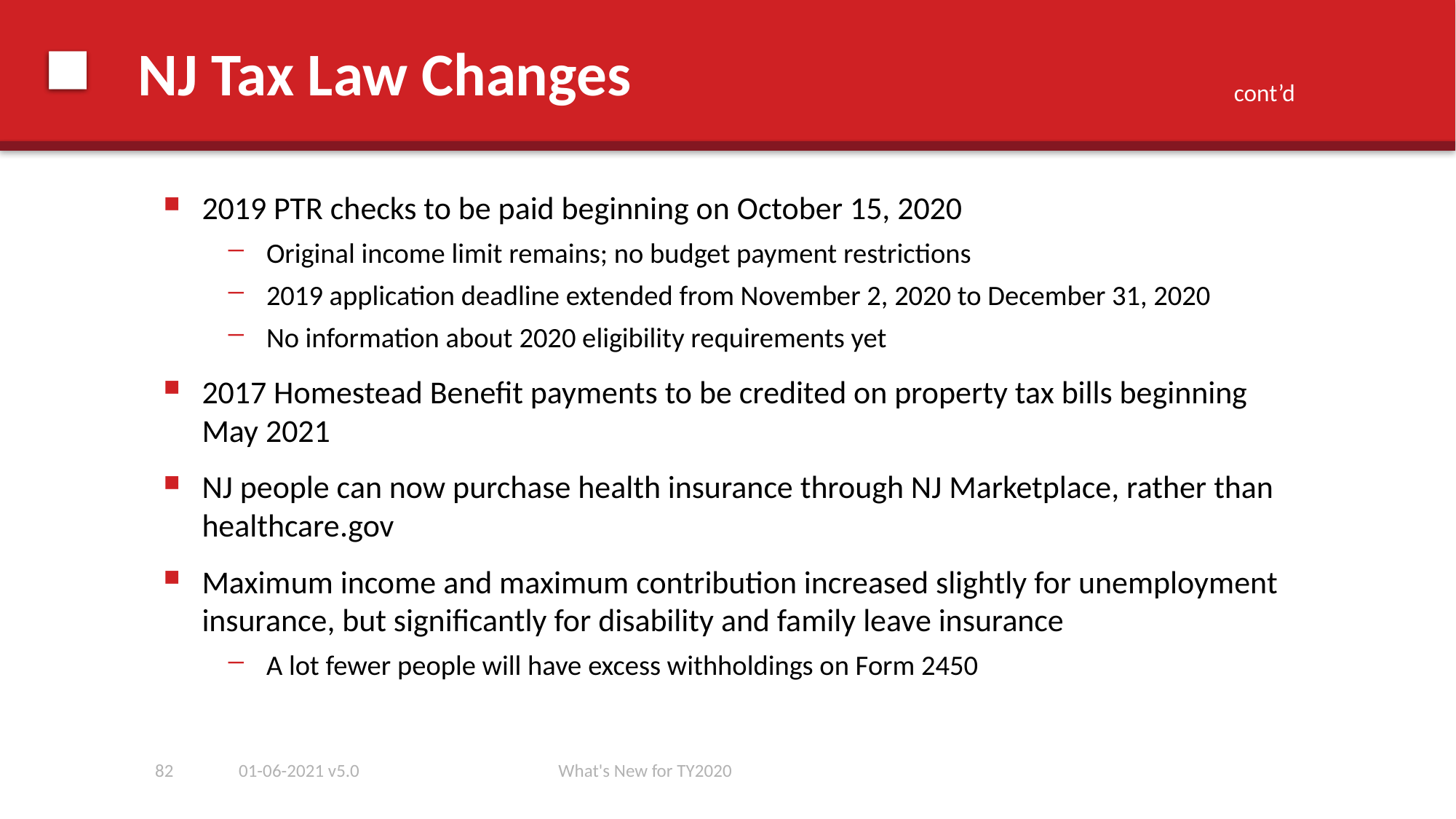

# NJ Tax Law Changes
cont’d
2019 PTR checks to be paid beginning on October 15, 2020
Original income limit remains; no budget payment restrictions
2019 application deadline extended from November 2, 2020 to December 31, 2020
No information about 2020 eligibility requirements yet
2017 Homestead Benefit payments to be credited on property tax bills beginning May 2021
NJ people can now purchase health insurance through NJ Marketplace, rather than healthcare.gov
Maximum income and maximum contribution increased slightly for unemployment insurance, but significantly for disability and family leave insurance
A lot fewer people will have excess withholdings on Form 2450

82
01-06-2021 v5.0
What's New for TY2020